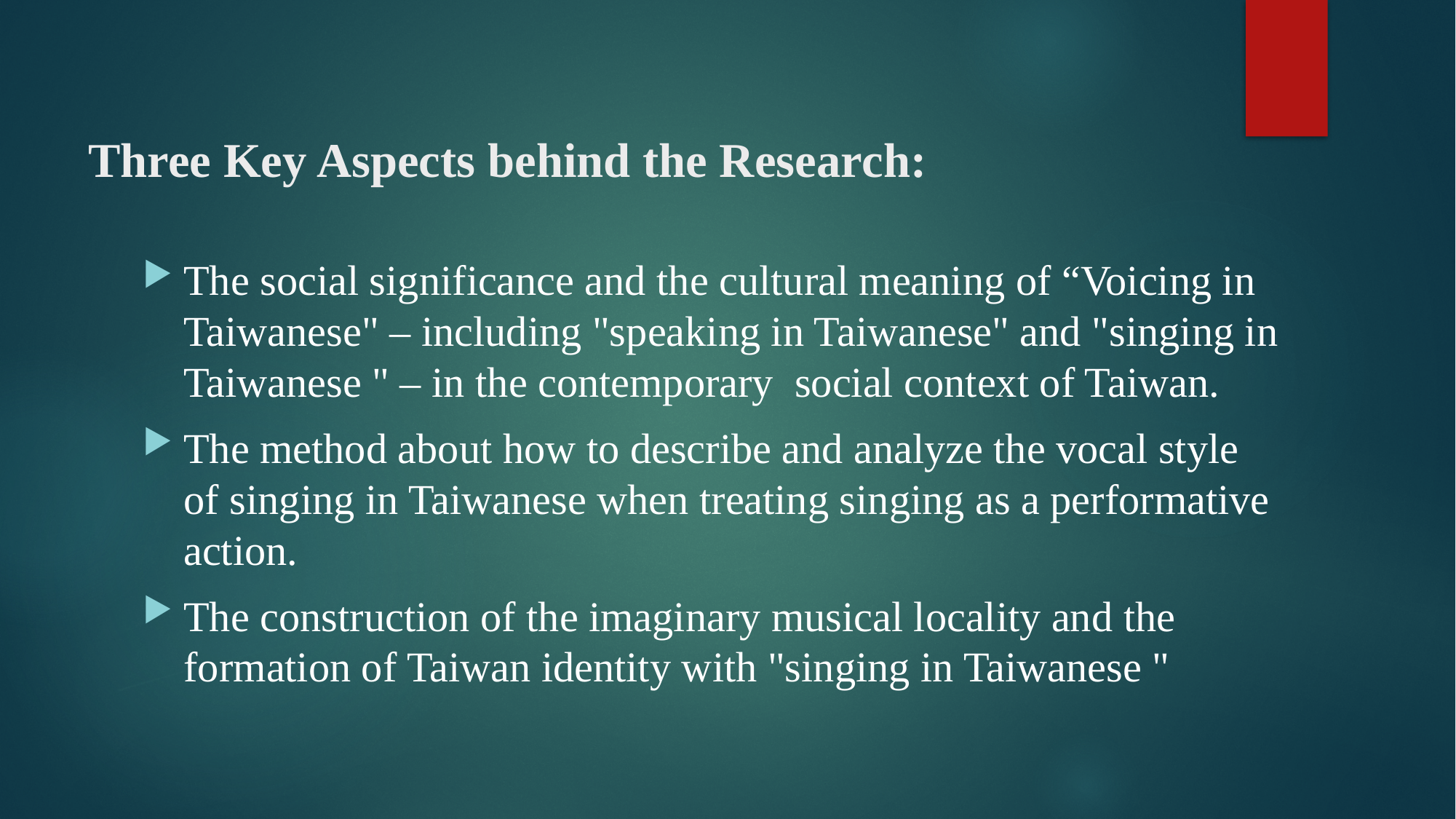

# Three Key Aspects behind the Research:
The social significance and the cultural meaning of “Voicing in Taiwanese" – including "speaking in Taiwanese" and "singing in Taiwanese " – in the contemporary  social context of Taiwan.
The method about how to describe and analyze the vocal style of singing in Taiwanese when treating singing as a performative action.
The construction of the imaginary musical locality and the formation of Taiwan identity with "singing in Taiwanese "